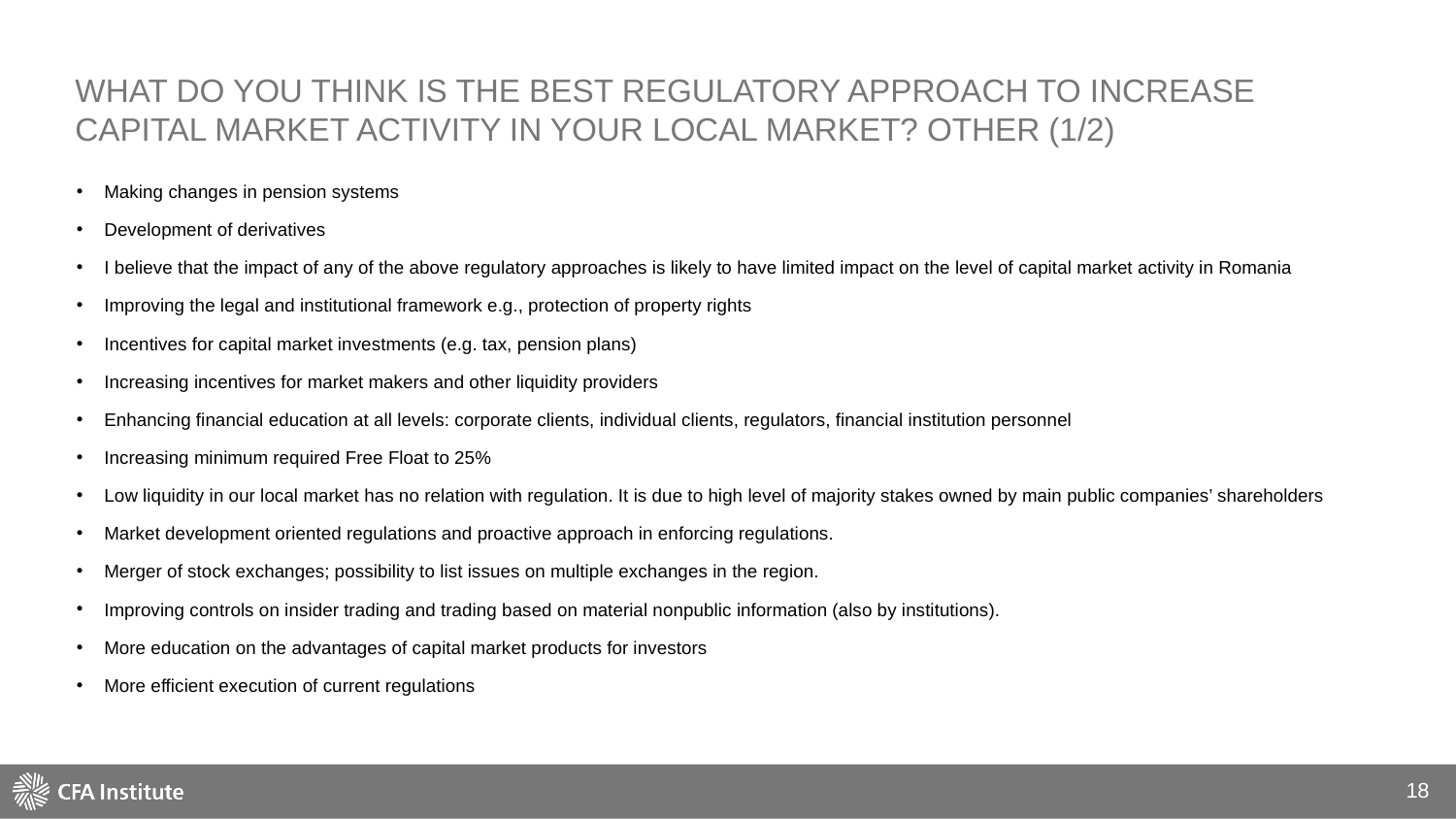

# What do you think is the best regulatory approach to increase capital market activity in your local market? OTHER (1/2)
Making changes in pension systems
Development of derivatives
I believe that the impact of any of the above regulatory approaches is likely to have limited impact on the level of capital market activity in Romania
Improving the legal and institutional framework e.g., protection of property rights
Incentives for capital market investments (e.g. tax, pension plans)
Increasing incentives for market makers and other liquidity providers
Enhancing financial education at all levels: corporate clients, individual clients, regulators, financial institution personnel
Increasing minimum required Free Float to 25%
Low liquidity in our local market has no relation with regulation. It is due to high level of majority stakes owned by main public companies’ shareholders
Market development oriented regulations and proactive approach in enforcing regulations.
Merger of stock exchanges; possibility to list issues on multiple exchanges in the region.
Improving controls on insider trading and trading based on material nonpublic information (also by institutions).
More education on the advantages of capital market products for investors
More efficient execution of current regulations
18